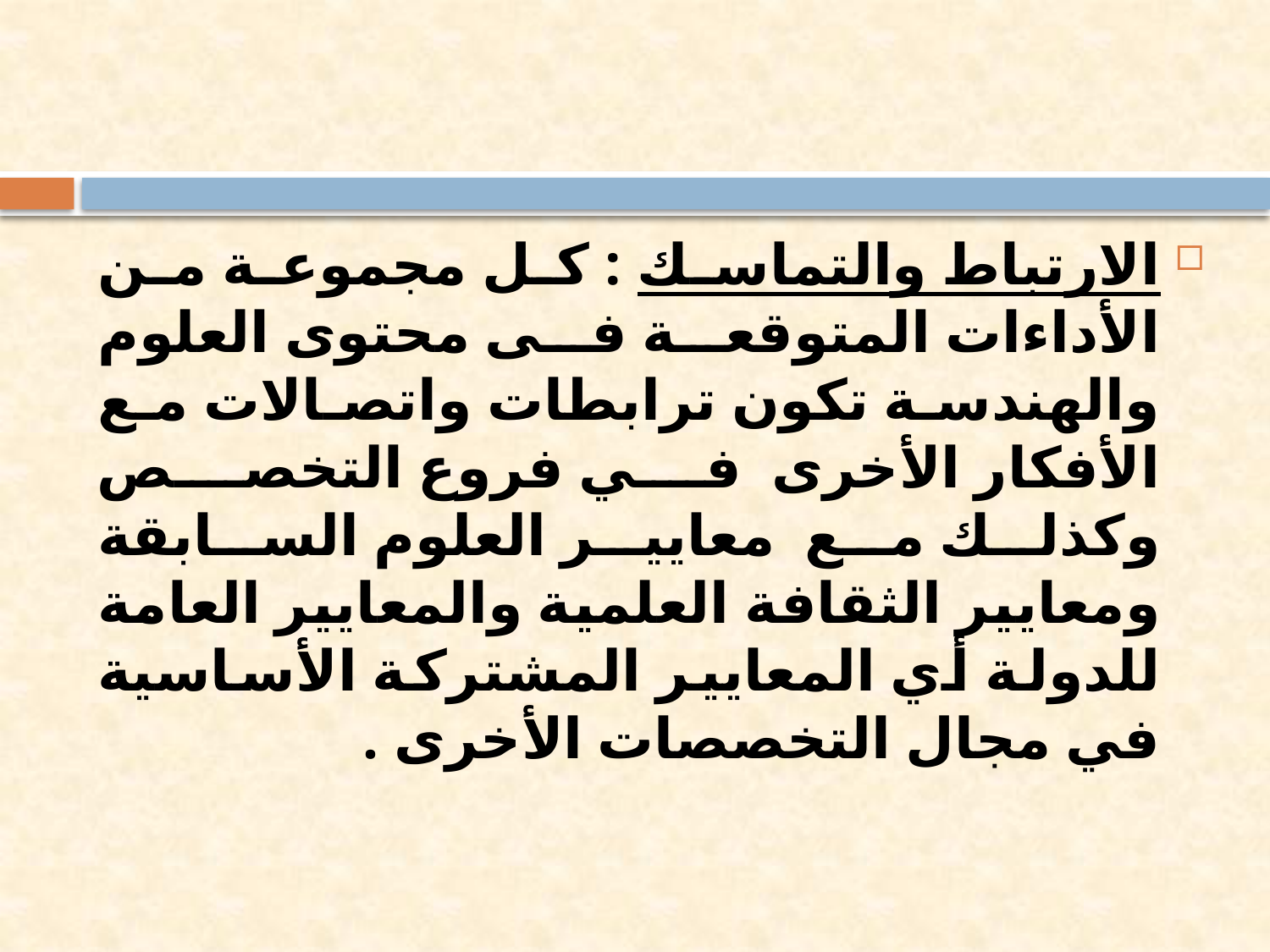

#
الارتباط والتماسك : كل مجموعة من الأداءات المتوقعة فى محتوى العلوم والهندسة تكون ترابطات واتصالات مع الأفكار الأخرى  في فروع التخصص وكذلك مع  معايير العلوم السابقة ومعايير الثقافة العلمية والمعايير العامة للدولة أي المعايير المشتركة الأساسية في مجال التخصصات الأخرى .